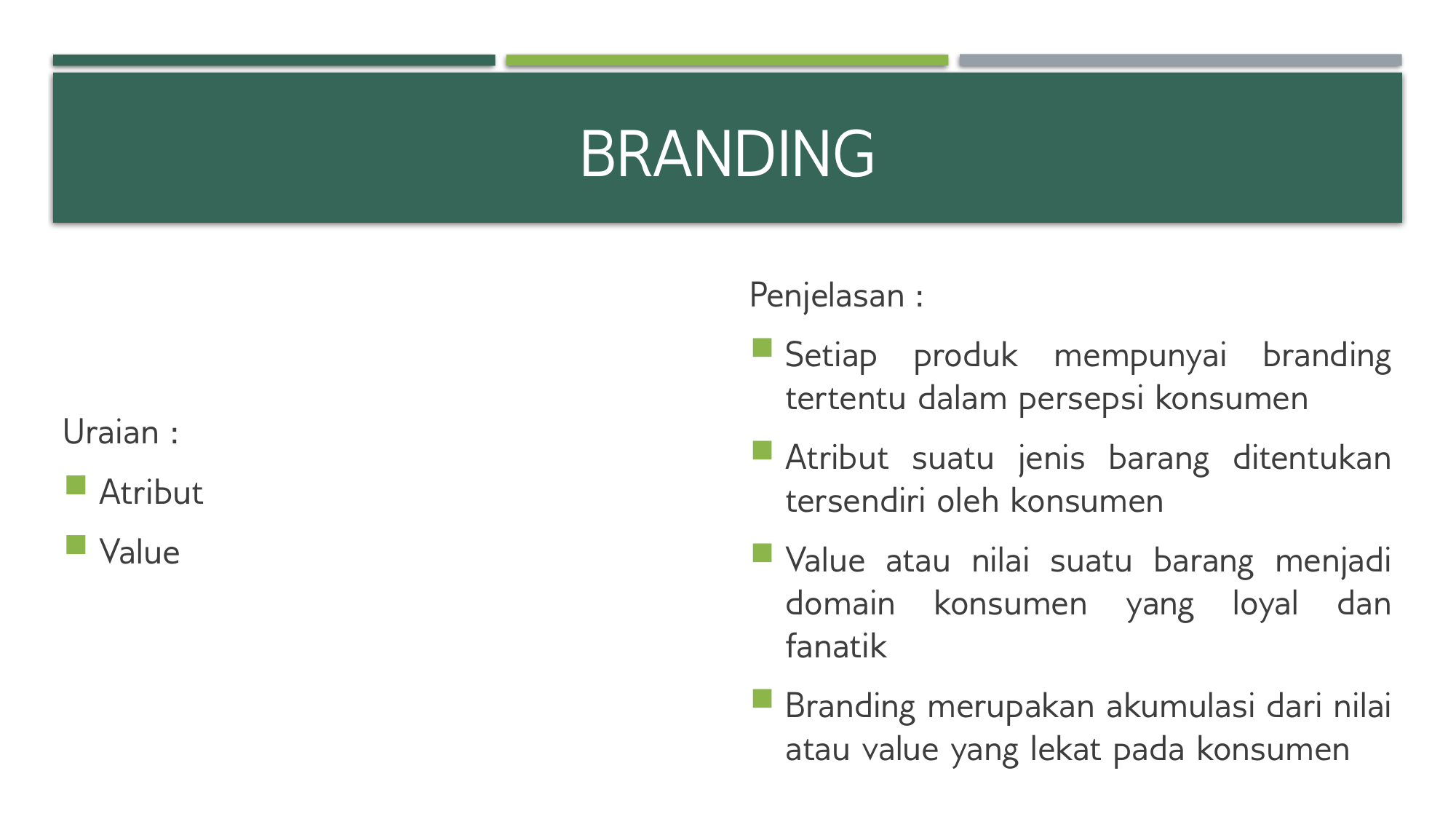

# branding
Uraian :
Atribut
Value

Penjelasan :
Setiap produk mempunyai branding tertentu dalam persepsi konsumen
Atribut suatu jenis barang ditentukan tersendiri oleh konsumen
Value atau nilai suatu barang menjadi domain konsumen yang loyal dan fanatik
Branding merupakan akumulasi dari nilai atau value yang lekat pada konsumen